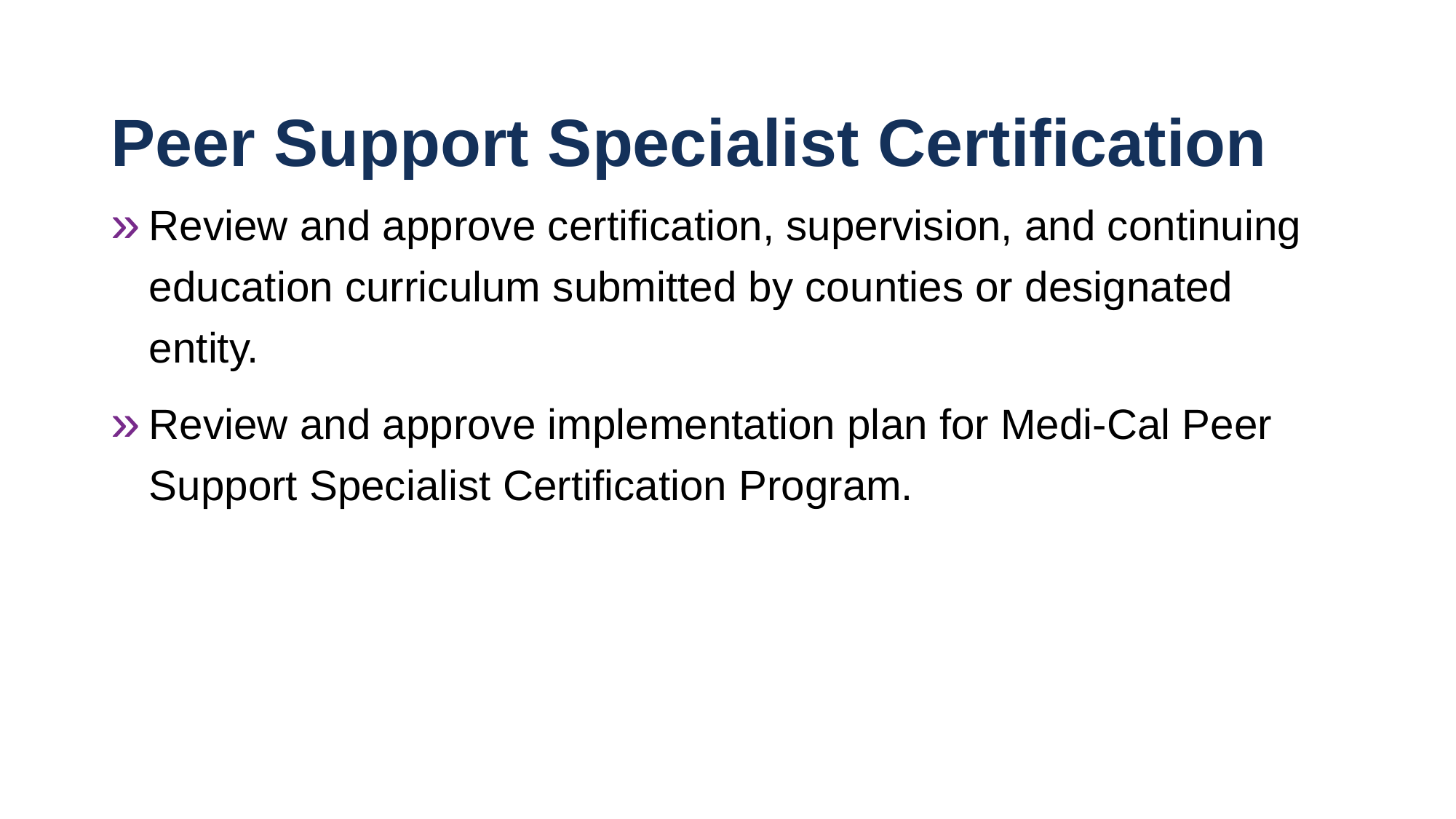

# Peer Support Specialist Certification
Review and approve certification, supervision, and continuing education curriculum submitted by counties or designated entity.
Review and approve implementation plan for Medi-Cal Peer Support Specialist Certification Program.